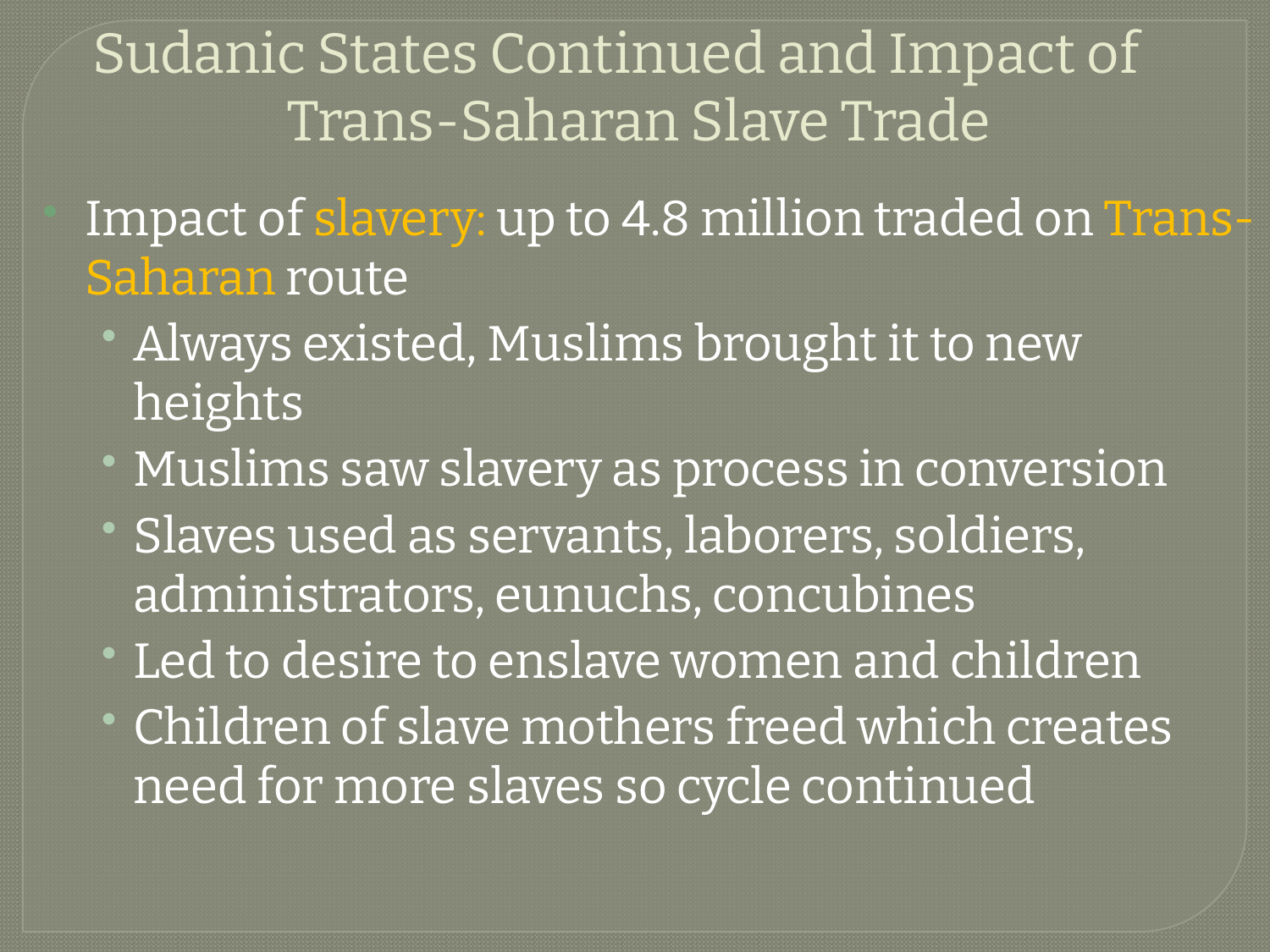

Sudanic States Continued and Impact of     Trans-Saharan Slave Trade
Impact of slavery: up to 4.8 million traded on Trans-Saharan route
Always existed, Muslims brought it to new heights
Muslims saw slavery as process in conversion
Slaves used as servants, laborers, soldiers, administrators, eunuchs, concubines
Led to desire to enslave women and children
Children of slave mothers freed which creates need for more slaves so cycle continued